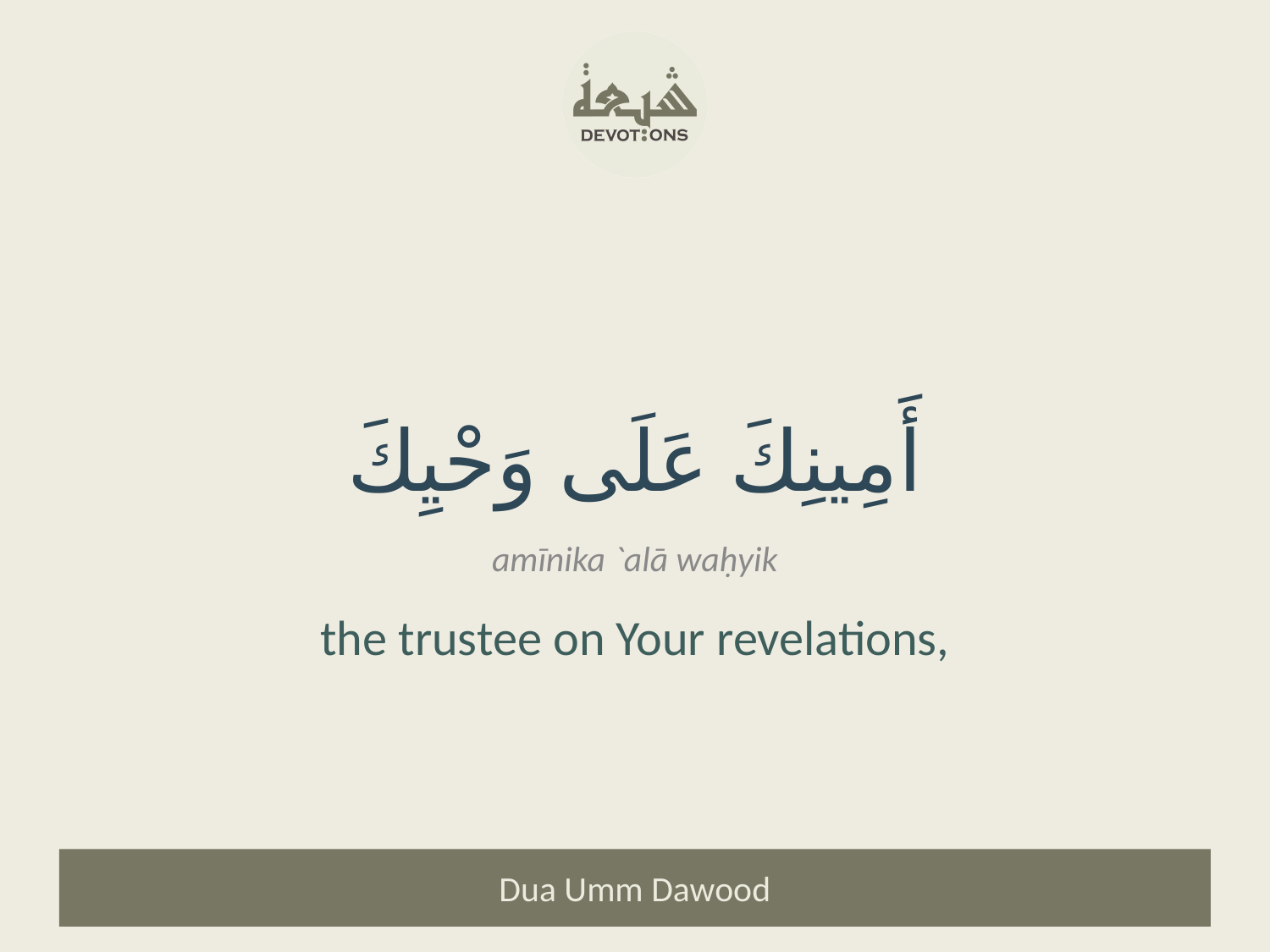

أَمِينِكَ عَلَى وَحْيِكَ
amīnika `alā waḥyik
the trustee on Your revelations,
Dua Umm Dawood